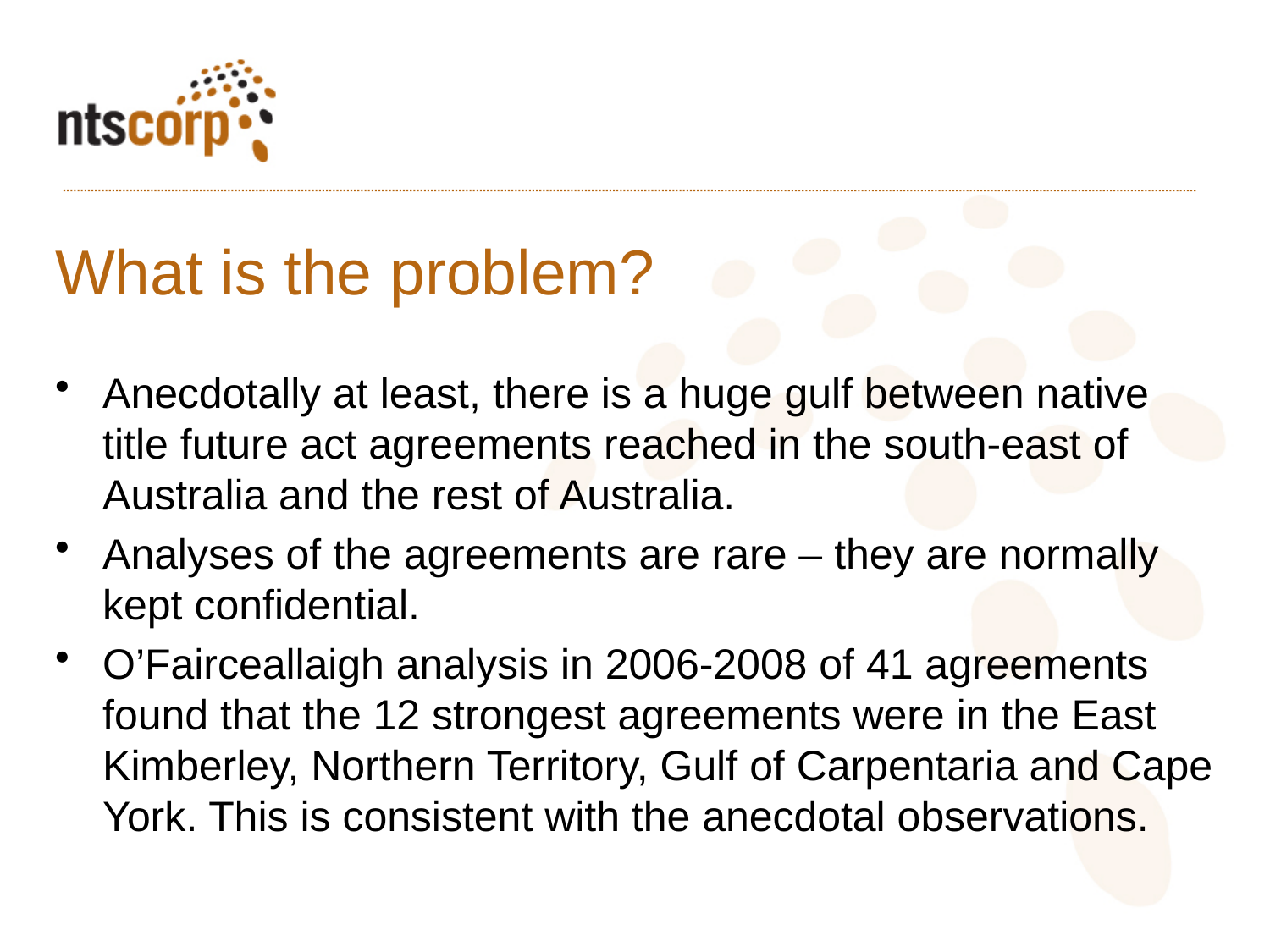

# What is the problem?
Anecdotally at least, there is a huge gulf between native title future act agreements reached in the south-east of Australia and the rest of Australia.
Analyses of the agreements are rare – they are normally kept confidential.
O’Fairceallaigh analysis in 2006-2008 of 41 agreements found that the 12 strongest agreements were in the East Kimberley, Northern Territory, Gulf of Carpentaria and Cape York. This is consistent with the anecdotal observations.